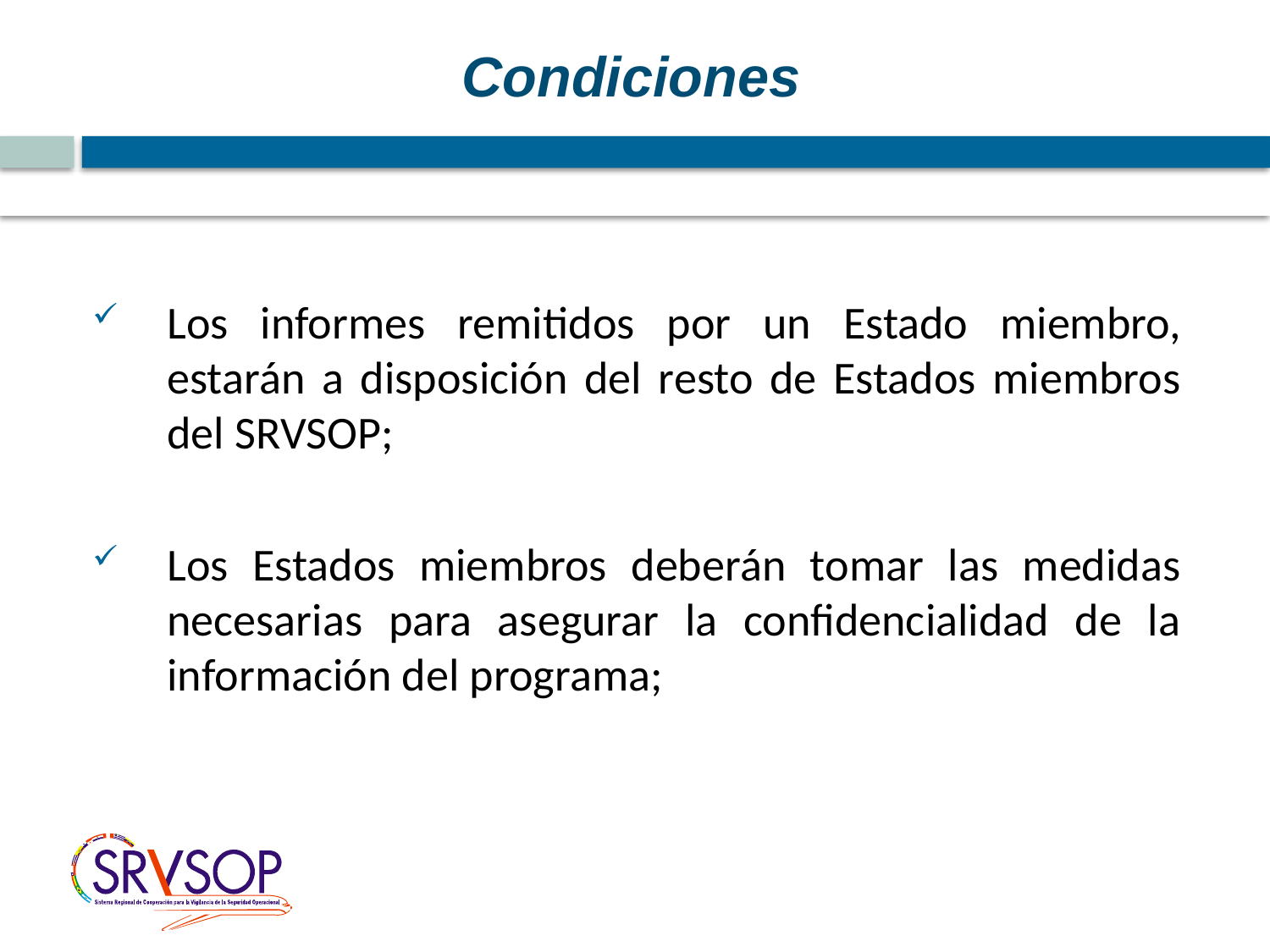

Condiciones

Los informes remitidos por un Estado miembro, estarán a disposición del resto de Estados miembros del SRVSOP;

Los Estados miembros deberán tomar las medidas necesarias para asegurar la confidencialidad de la información del programa;